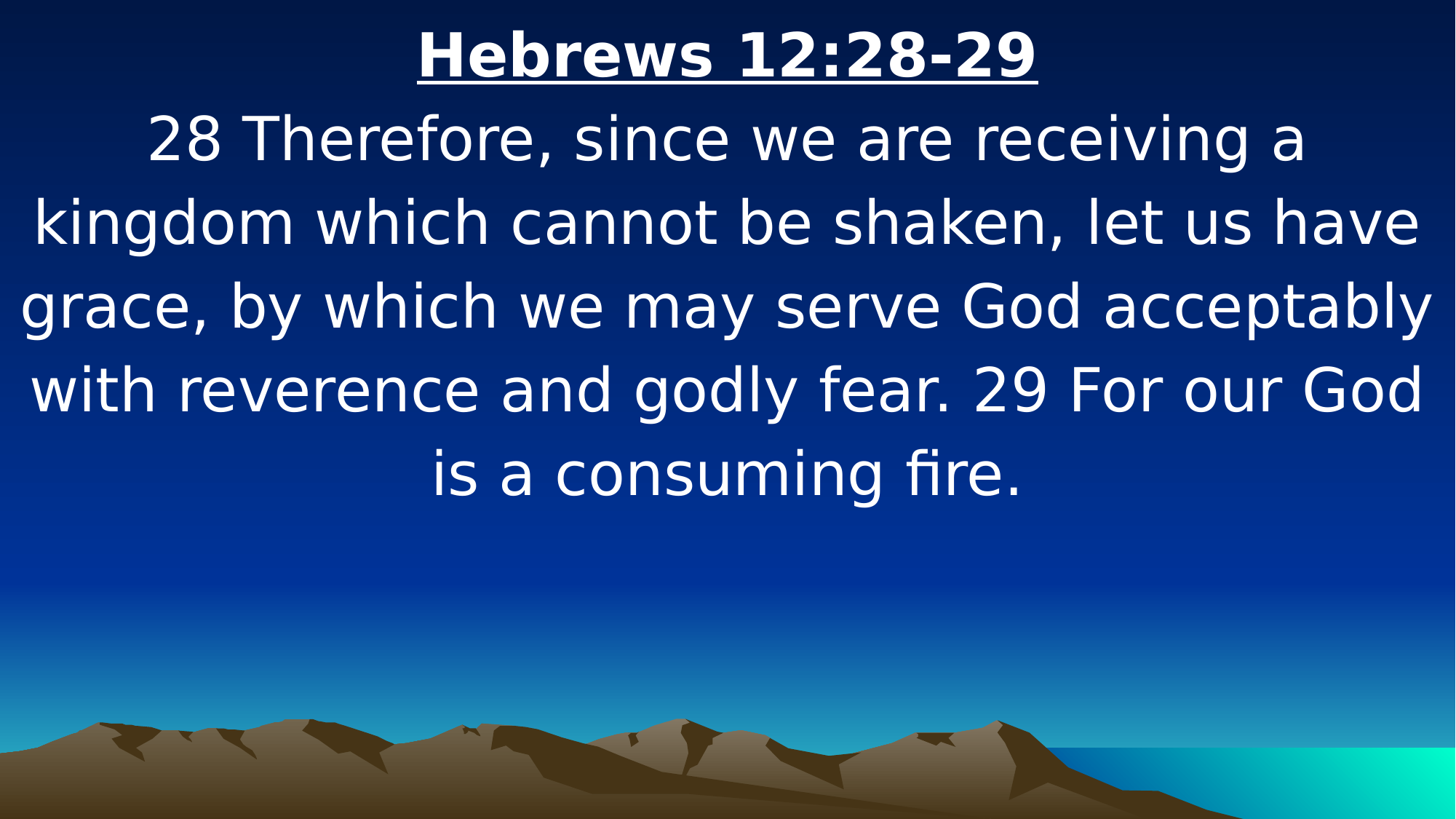

Hebrews 12:28-29
28 Therefore, since we are receiving a kingdom which cannot be shaken, let us have grace, by which we may serve God acceptably with reverence and godly fear. 29 For our God is a consuming fire.